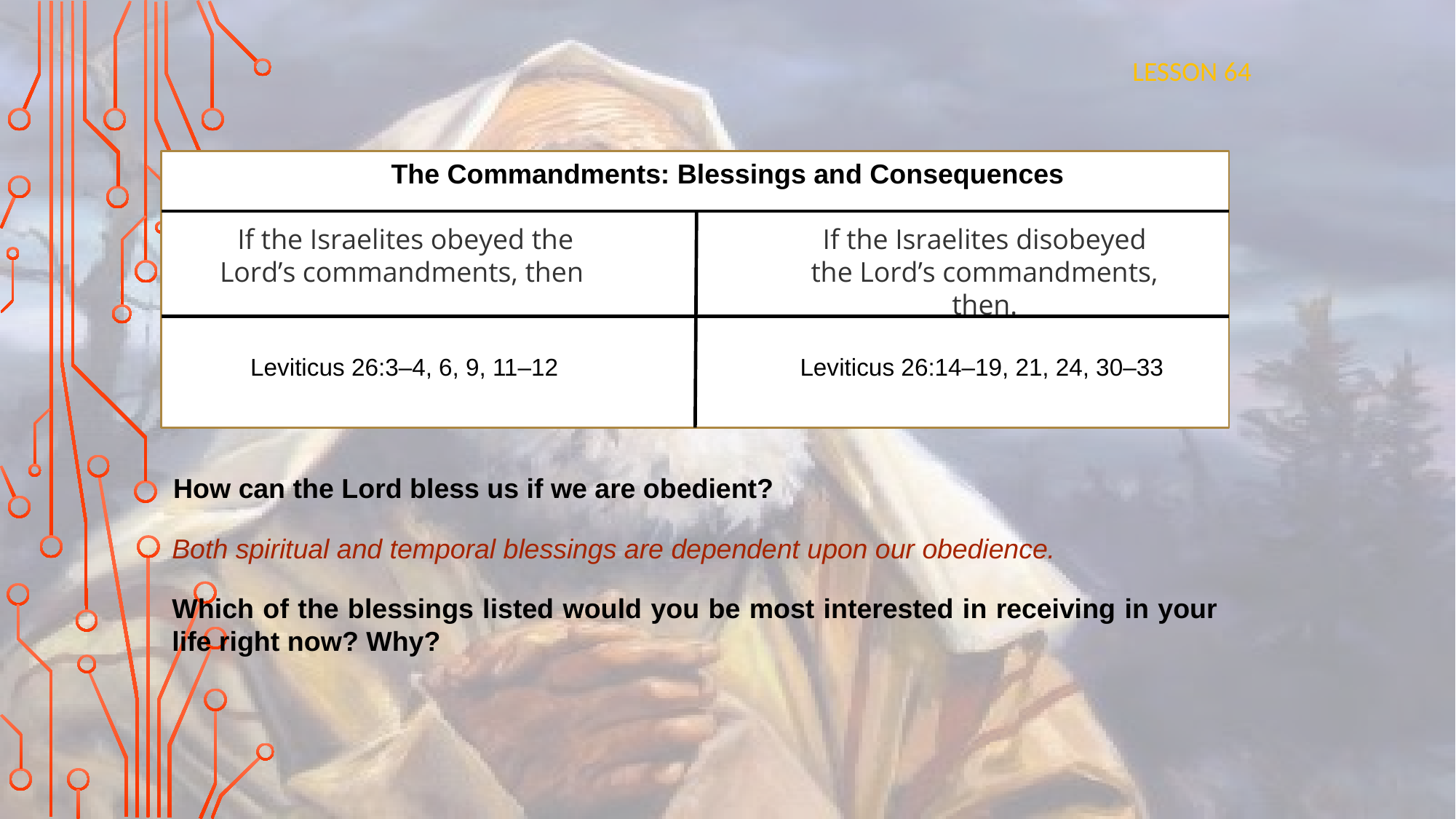

LESSON 64

The Commandments: Blessings and Consequences
If the Israelites disobeyed the Lord’s commandments, then.
If the Israelites obeyed the Lord’s commandments, then
Leviticus 26:3–4, 6, 9, 11–12
Leviticus 26:14–19, 21, 24, 30–33
How can the Lord bless us if we are obedient?
Both spiritual and temporal blessings are dependent upon our obedience.
Which of the blessings listed would you be most interested in receiving in your life right now? Why?